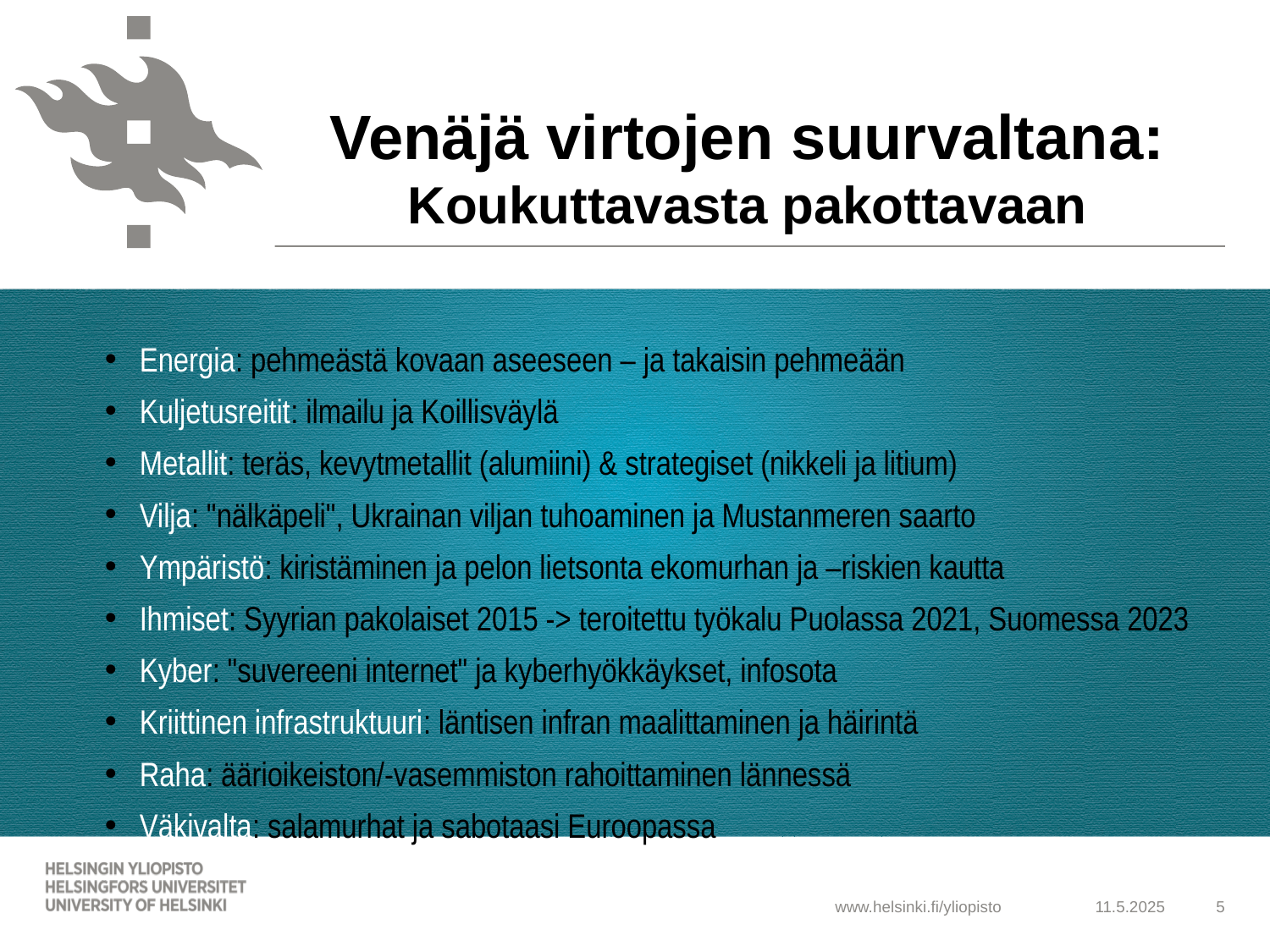

Russia’s imperial materialities
Venäjä virtojen suurvaltana:
Koukuttavasta pakottavaan

Energia: pehmeästä kovaan aseeseen – ja takaisin pehmeään
Kuljetusreitit: ilmailu ja Koillisväylä
Metallit: teräs, kevytmetallit (alumiini) & strategiset (nikkeli ja litium)
Vilja: "nälkäpeli", Ukrainan viljan tuhoaminen ja Mustanmeren saarto
Ympäristö: kiristäminen ja pelon lietsonta ekomurhan ja –riskien kautta
Ihmiset: Syyrian pakolaiset 2015 -> teroitettu työkalu Puolassa 2021, Suomessa 2023
Kyber: "suvereeni internet" ja kyberhyökkäykset, infosota
Kriittinen infrastruktuuri: läntisen infran maalittaminen ja häirintä
Raha: äärioikeiston/-vasemmiston rahoittaminen lännessä
Väkivalta: salamurhat ja sabotaasi Euroopassa
11.5.2025
5